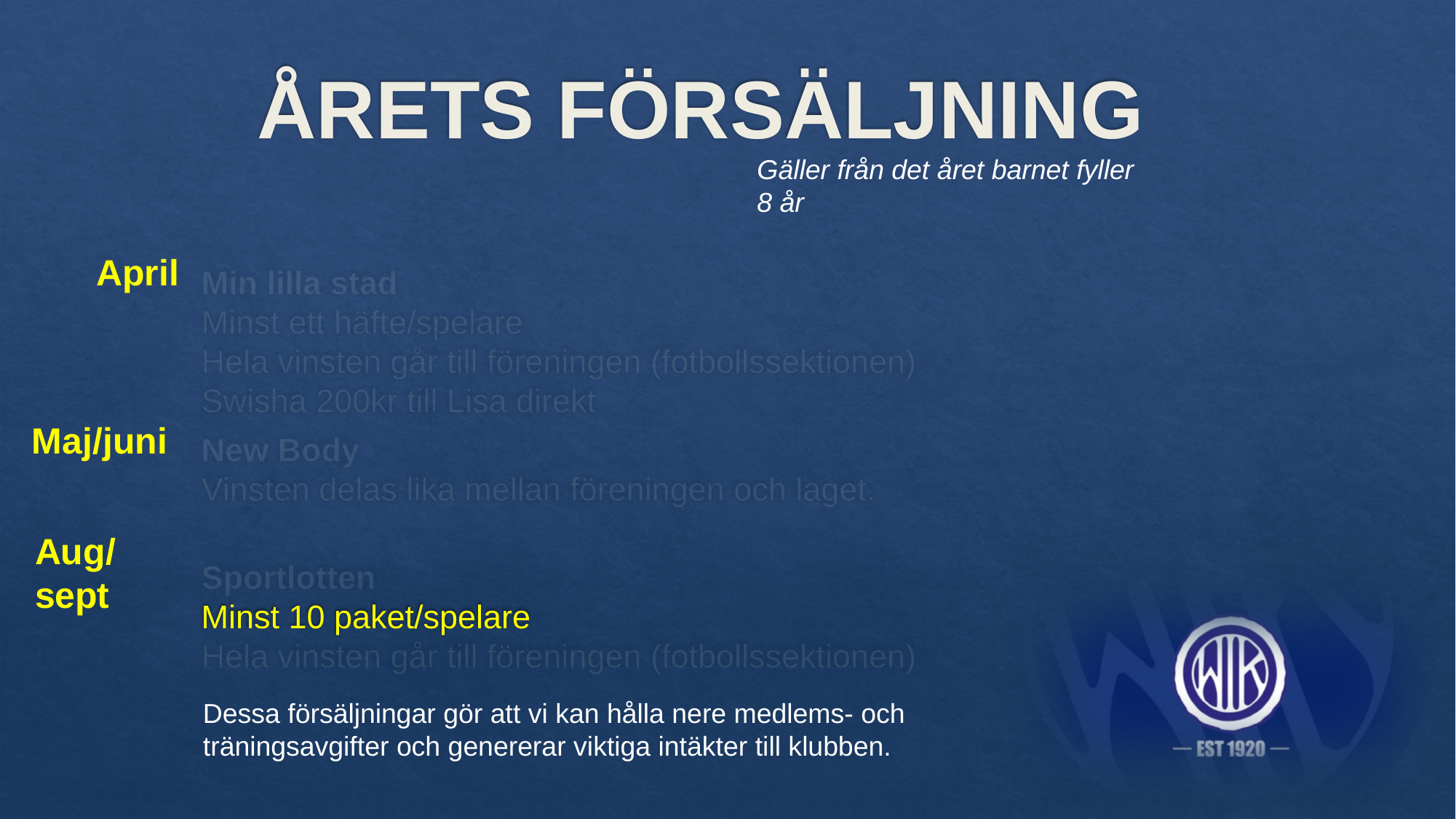

# ÅRETS FÖRSÄLJNING
Gäller från det året barnet fyller 8 år
April
Min lilla stad
Minst ett häfte/spelare
Hela vinsten går till föreningen (fotbollssektionen)
Swisha 200kr till Lisa direkt
New Body
Vinsten delas lika mellan föreningen och laget.
Sportlotten
Minst 10 paket/spelare
Hela vinsten går till föreningen (fotbollssektionen)

Maj/juni
Aug/sept
Dessa försäljningar gör att vi kan hålla nere medlems- och träningsavgifter och genererar viktiga intäkter till klubben.